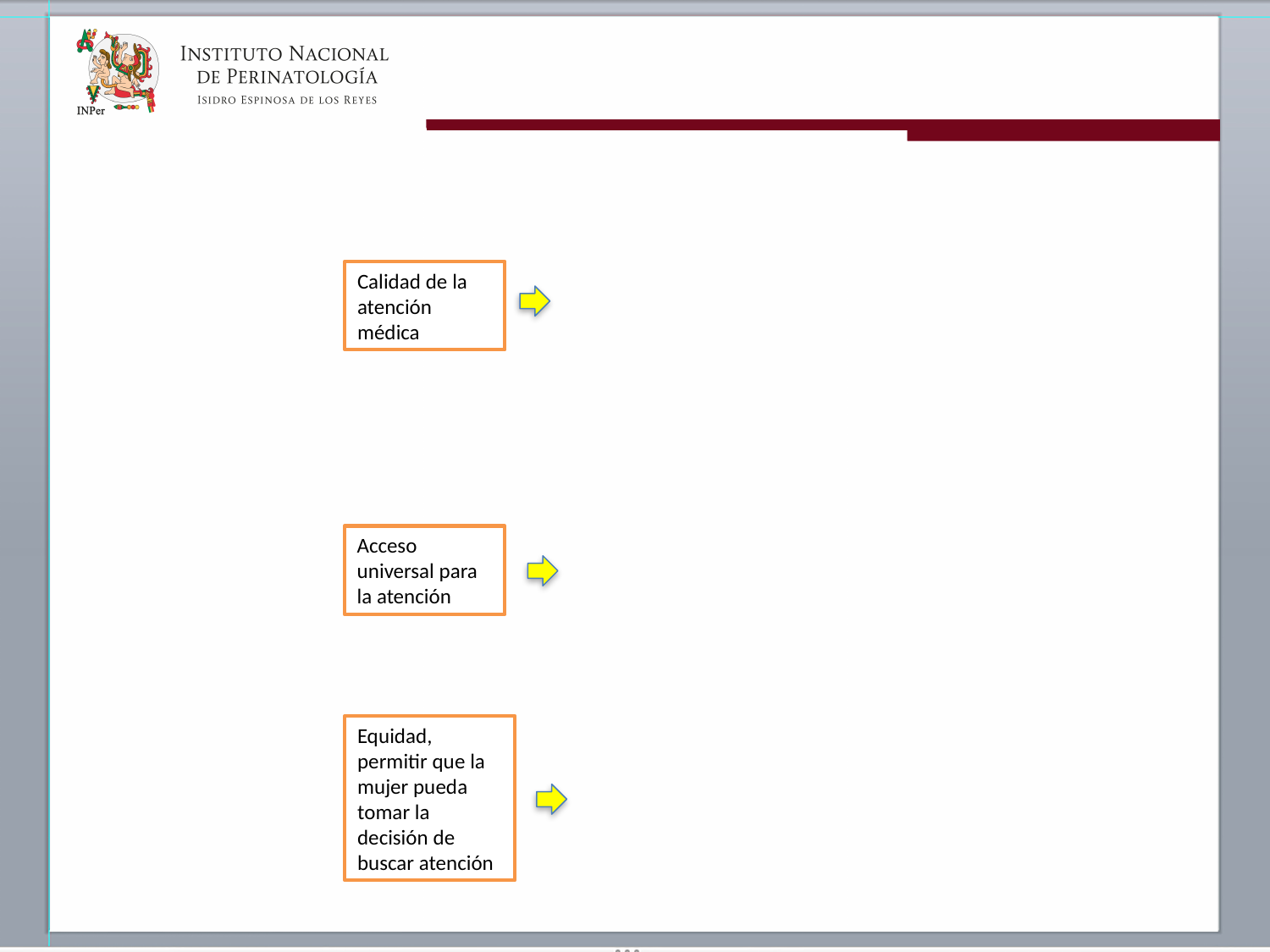

#

Calidad de la atención médica

Acceso universal para la atención

Equidad, permitir que la mujer pueda tomar la decisión de buscar atención